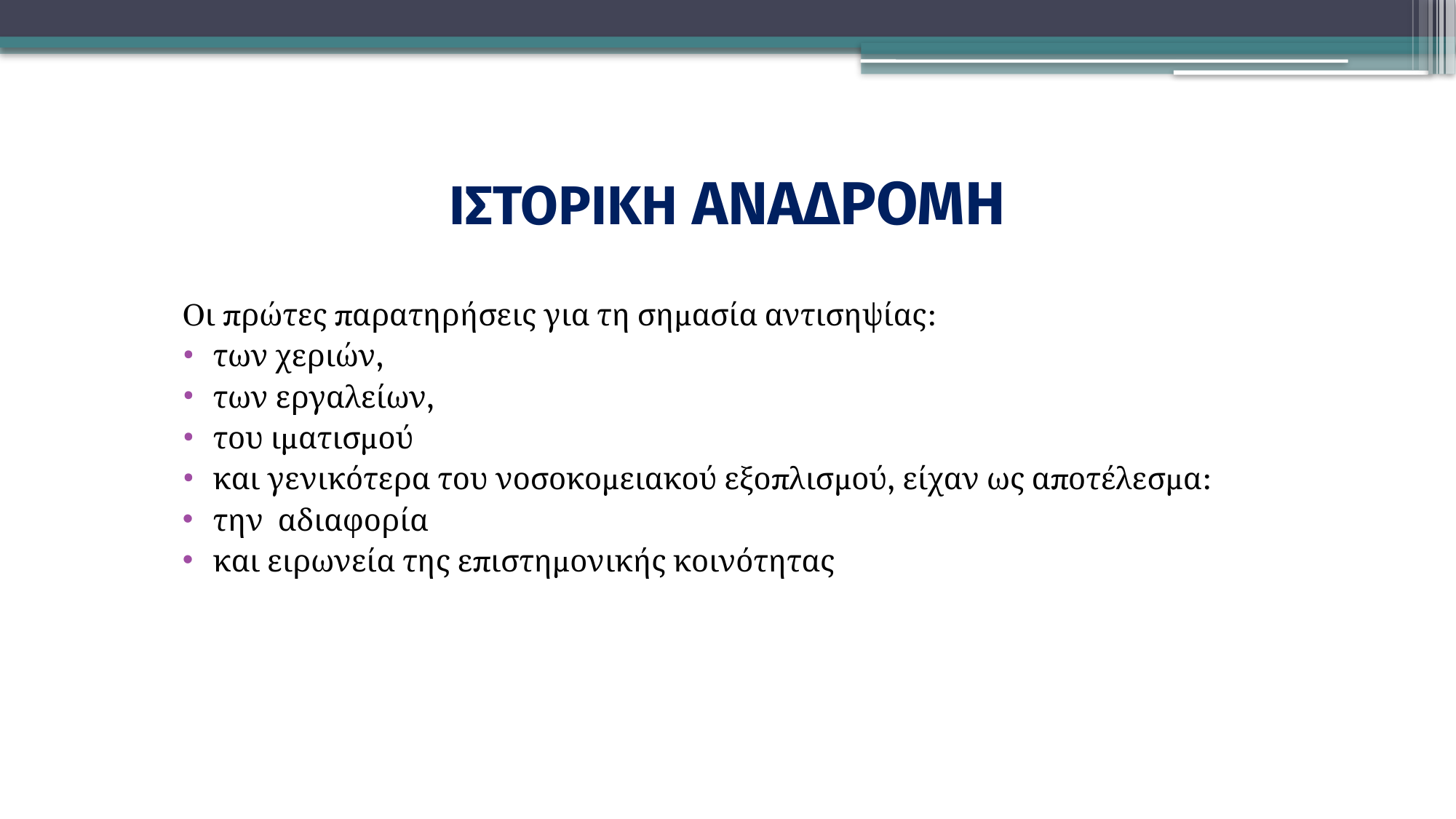

# ΙΣΤΟΡΙΚΗ ΑΝΑΔΡΟΜΗ
Οι πρώτες παρατηρήσεις για τη σημασία αντισηψίας:
των χεριών,
των εργαλείων,
του ιματισμού
και γενικότερα του νοσοκομειακού εξοπλισμού, είχαν ως αποτέλεσμα:
την  αδιαφορία
και ειρωνεία της επιστημονικής κοινότητας